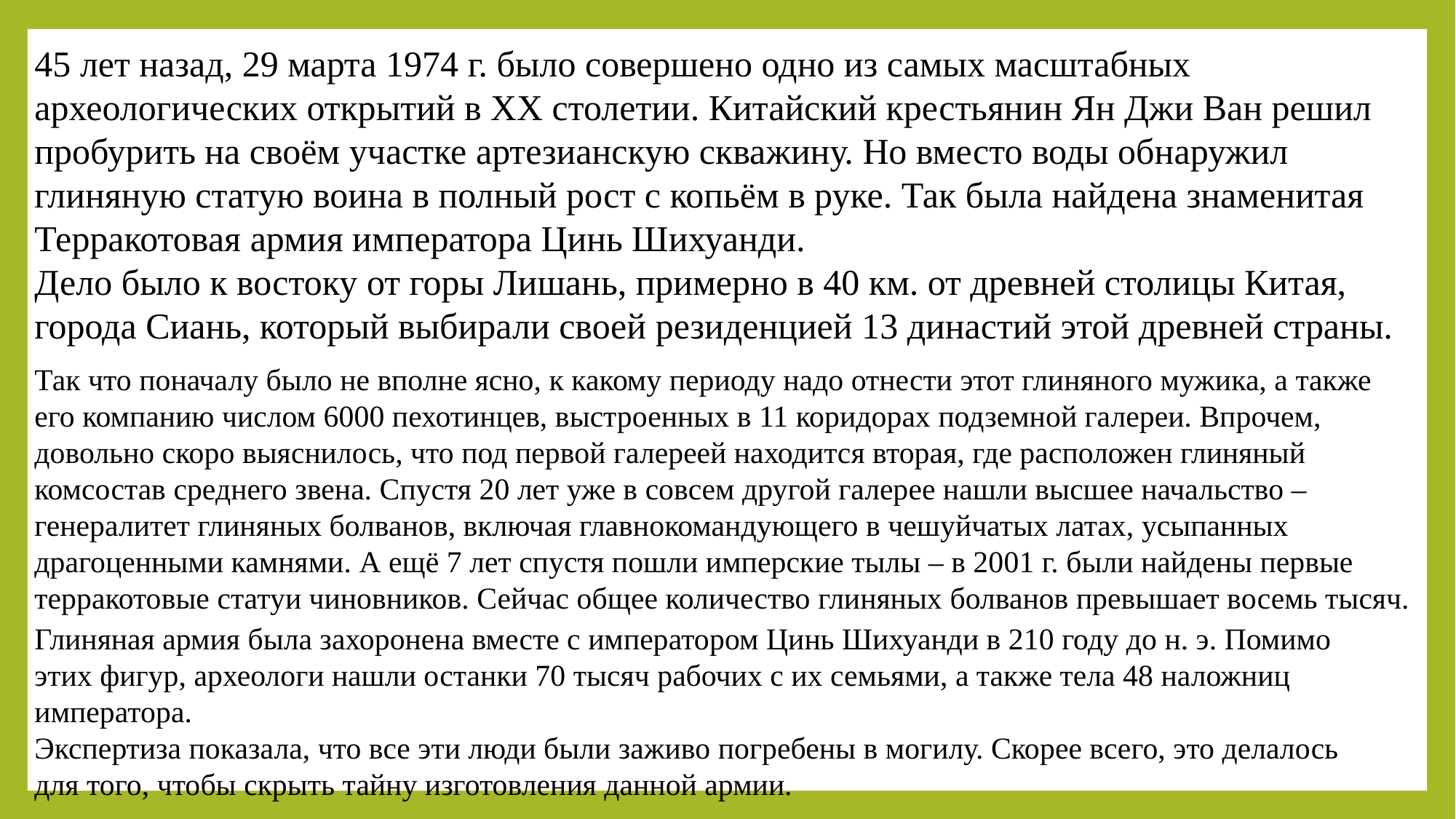

45 лет назад, 29 марта 1974 г. было совершено одно из самых масштабных археологических открытий в XX столетии. Китайский крестьянин Ян Джи Ван решил пробурить на своём участке артезианскую скважину. Но вместо воды обнаружил глиняную статую воина в полный рост с копьём в руке. Так была найдена знаменитая Терракотовая армия императора Цинь Шихуанди.
Дело было к востоку от горы Лишань, примерно в 40 км. от древней столицы Китая, города Сиань, который выбирали своей резиденцией 13 династий этой древней страны.
Так что поначалу было не вполне ясно, к какому периоду надо отнести этот глиняного мужика, а также его компанию числом 6000 пехотинцев, выстроенных в 11 коридорах подземной галереи. Впрочем, довольно скоро выяснилось, что под первой галереей находится вторая, где расположен глиняный комсостав среднего звена. Спустя 20 лет уже в совсем другой галерее нашли высшее начальство – генералитет глиняных болванов, включая главнокомандующего в чешуйчатых латах, усыпанных драгоценными камнями. А ещё 7 лет спустя пошли имперские тылы – в 2001 г. были найдены первые терракотовые статуи чиновников. Сейчас общее количество глиняных болванов превышает восемь тысяч.
Глиняная армия была захоронена вместе с императором Цинь Шихуанди в 210 году до н. э. Помимо этих фигур, археологи нашли останки 70 тысяч рабочих с их семьями, а также тела 48 наложниц императора.
Экспертиза показала, что все эти люди были заживо погребены в могилу. Скорее всего, это делалось для того, чтобы скрыть тайну изготовления данной армии.